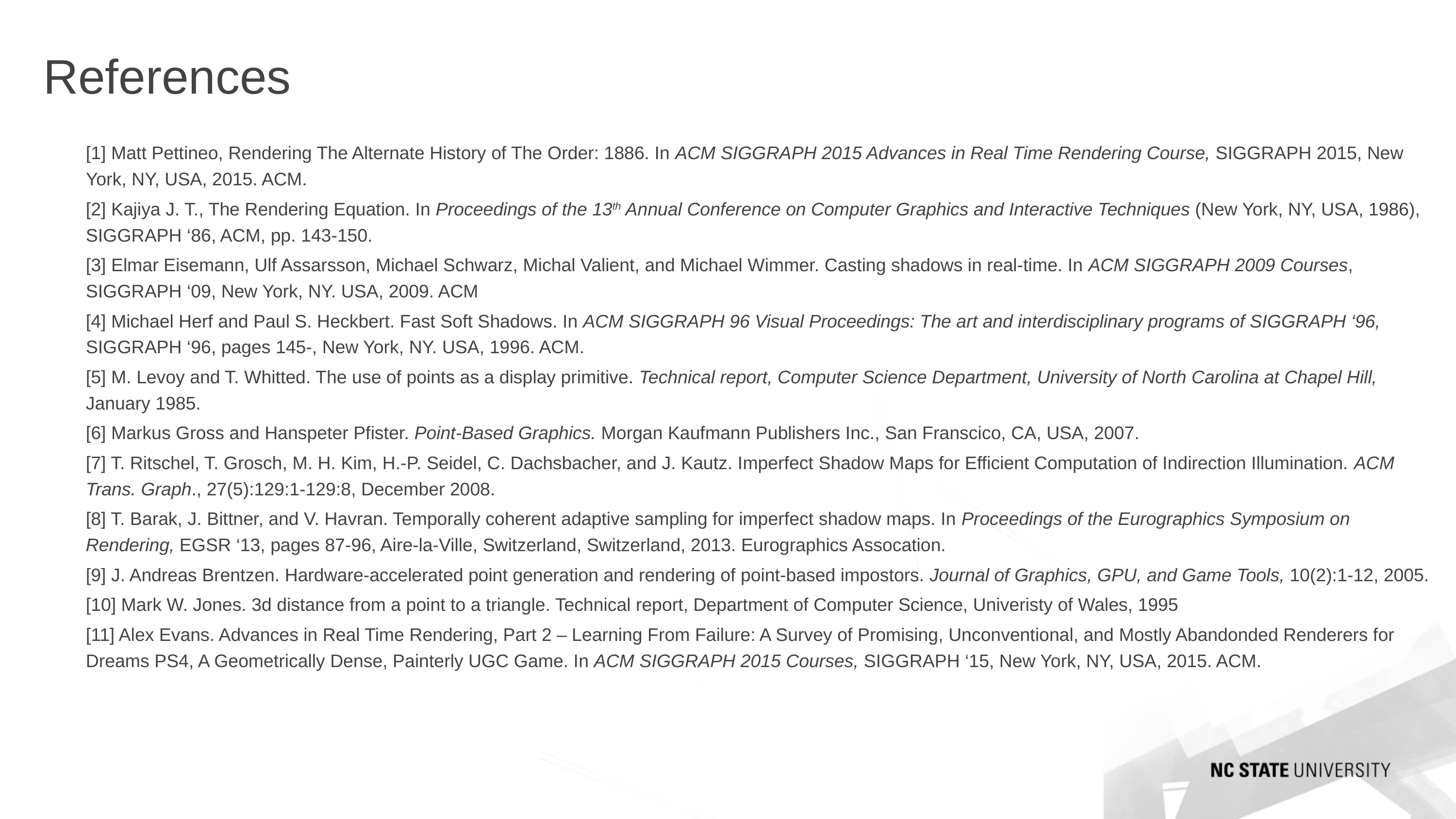

# References
[1] Matt Pettineo, Rendering The Alternate History of The Order: 1886. In ACM SIGGRAPH 2015 Advances in Real Time Rendering Course, SIGGRAPH 2015, New York, NY, USA, 2015. ACM.
[2] Kajiya J. T., The Rendering Equation. In Proceedings of the 13th Annual Conference on Computer Graphics and Interactive Techniques (New York, NY, USA, 1986), SIGGRAPH ‘86, ACM, pp. 143-150.
[3] Elmar Eisemann, Ulf Assarsson, Michael Schwarz, Michal Valient, and Michael Wimmer. Casting shadows in real-time. In ACM SIGGRAPH 2009 Courses, SIGGRAPH ‘09, New York, NY. USA, 2009. ACM
[4] Michael Herf and Paul S. Heckbert. Fast Soft Shadows. In ACM SIGGRAPH 96 Visual Proceedings: The art and interdisciplinary programs of SIGGRAPH ‘96, SIGGRAPH ‘96, pages 145-, New York, NY. USA, 1996. ACM.
[5] M. Levoy and T. Whitted. The use of points as a display primitive. Technical report, Computer Science Department, University of North Carolina at Chapel Hill, January 1985.
[6] Markus Gross and Hanspeter Pfister. Point-Based Graphics. Morgan Kaufmann Publishers Inc., San Franscico, CA, USA, 2007.
[7] T. Ritschel, T. Grosch, M. H. Kim, H.-P. Seidel, C. Dachsbacher, and J. Kautz. Imperfect Shadow Maps for Efficient Computation of Indirection Illumination. ACM Trans. Graph., 27(5):129:1-129:8, December 2008.
[8] T. Barak, J. Bittner, and V. Havran. Temporally coherent adaptive sampling for imperfect shadow maps. In Proceedings of the Eurographics Symposium on Rendering, EGSR ‘13, pages 87-96, Aire-la-Ville, Switzerland, Switzerland, 2013. Eurographics Assocation.
[9] J. Andreas Brentzen. Hardware-accelerated point generation and rendering of point-based impostors. Journal of Graphics, GPU, and Game Tools, 10(2):1-12, 2005.
[10] Mark W. Jones. 3d distance from a point to a triangle. Technical report, Department of Computer Science, Univeristy of Wales, 1995
[11] Alex Evans. Advances in Real Time Rendering, Part 2 – Learning From Failure: A Survey of Promising, Unconventional, and Mostly Abandonded Renderers for Dreams PS4, A Geometrically Dense, Painterly UGC Game. In ACM SIGGRAPH 2015 Courses, SIGGRAPH ‘15, New York, NY, USA, 2015. ACM.